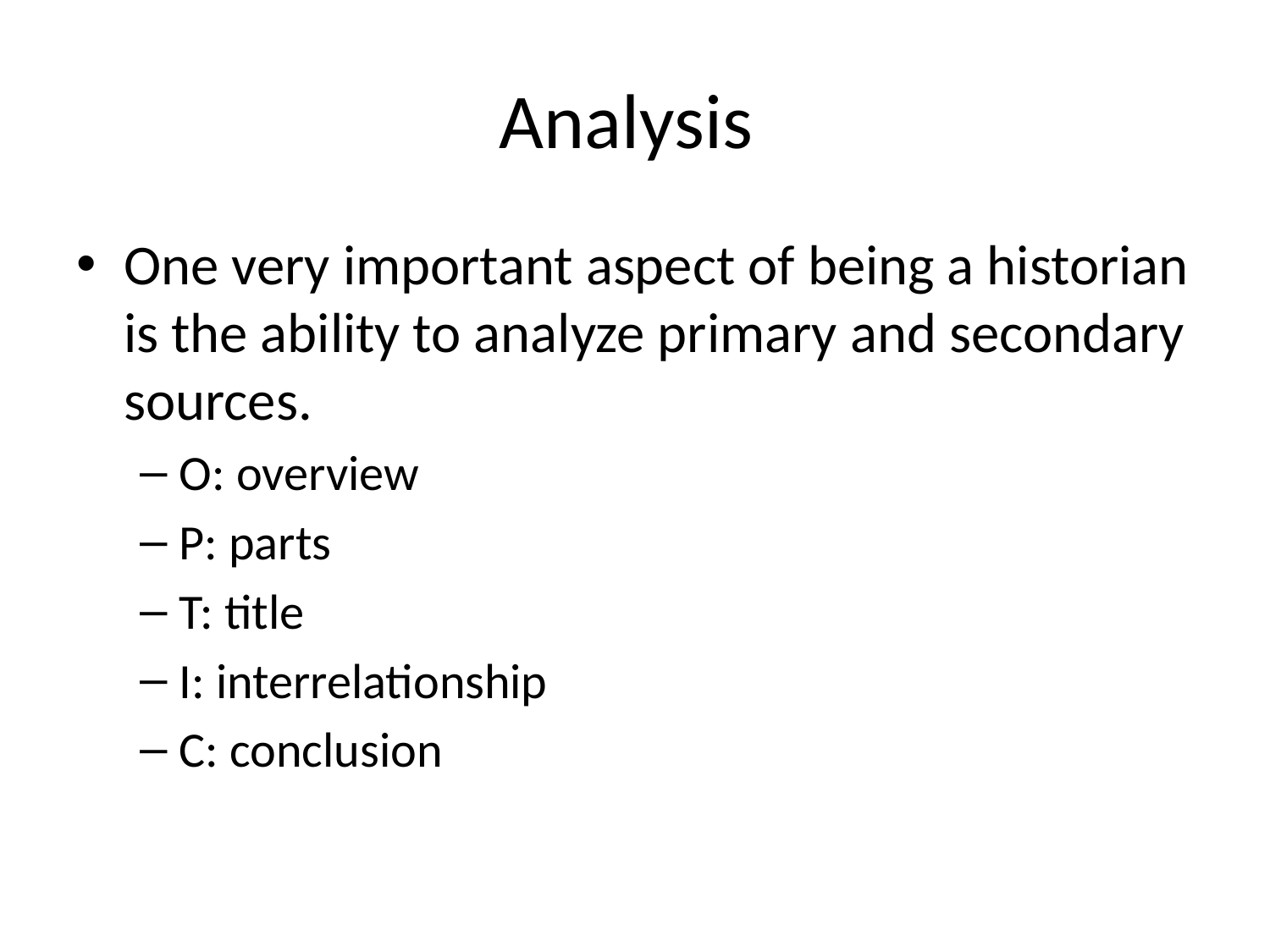

# Analysis
One very important aspect of being a historian is the ability to analyze primary and secondary sources.
O: overview
P: parts
T: title
I: interrelationship
C: conclusion